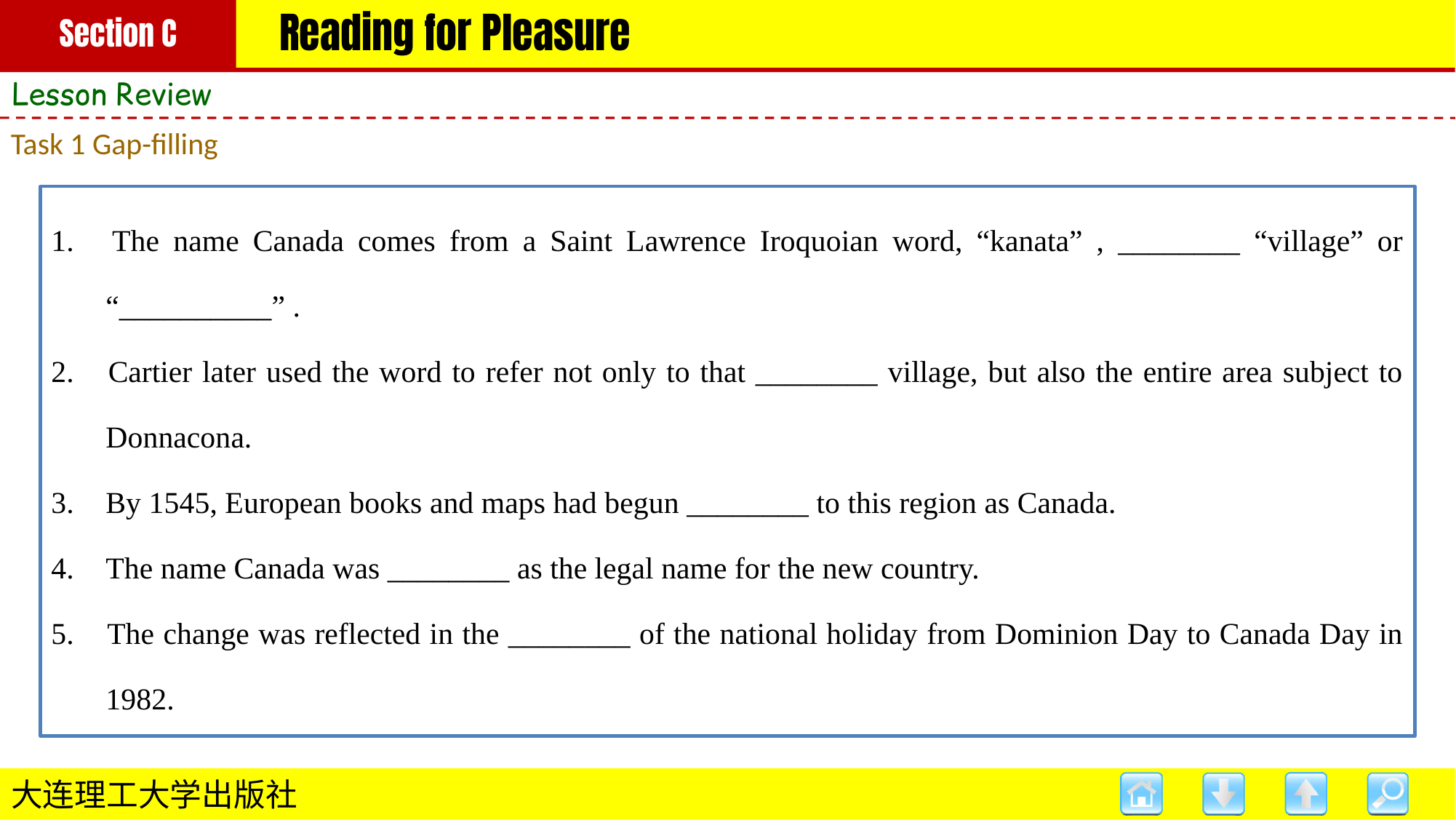

Section C
# Reading for Pleasure
Lesson Review
Task 1 Gap-filling
1. 	The name Canada comes from a Saint Lawrence Iroquoian word, “kanata” , ________ “village” or “__________” .
2. 	Cartier later used the word to refer not only to that ________ village, but also the entire area subject to Donnacona.
3. 	By 1545, European books and maps had begun ________ to this region as Canada.
4. 	The name Canada was ________ as the legal name for the new country.
5. 	The change was reflected in the ________ of the national holiday from Dominion Day to Canada Day in 1982.